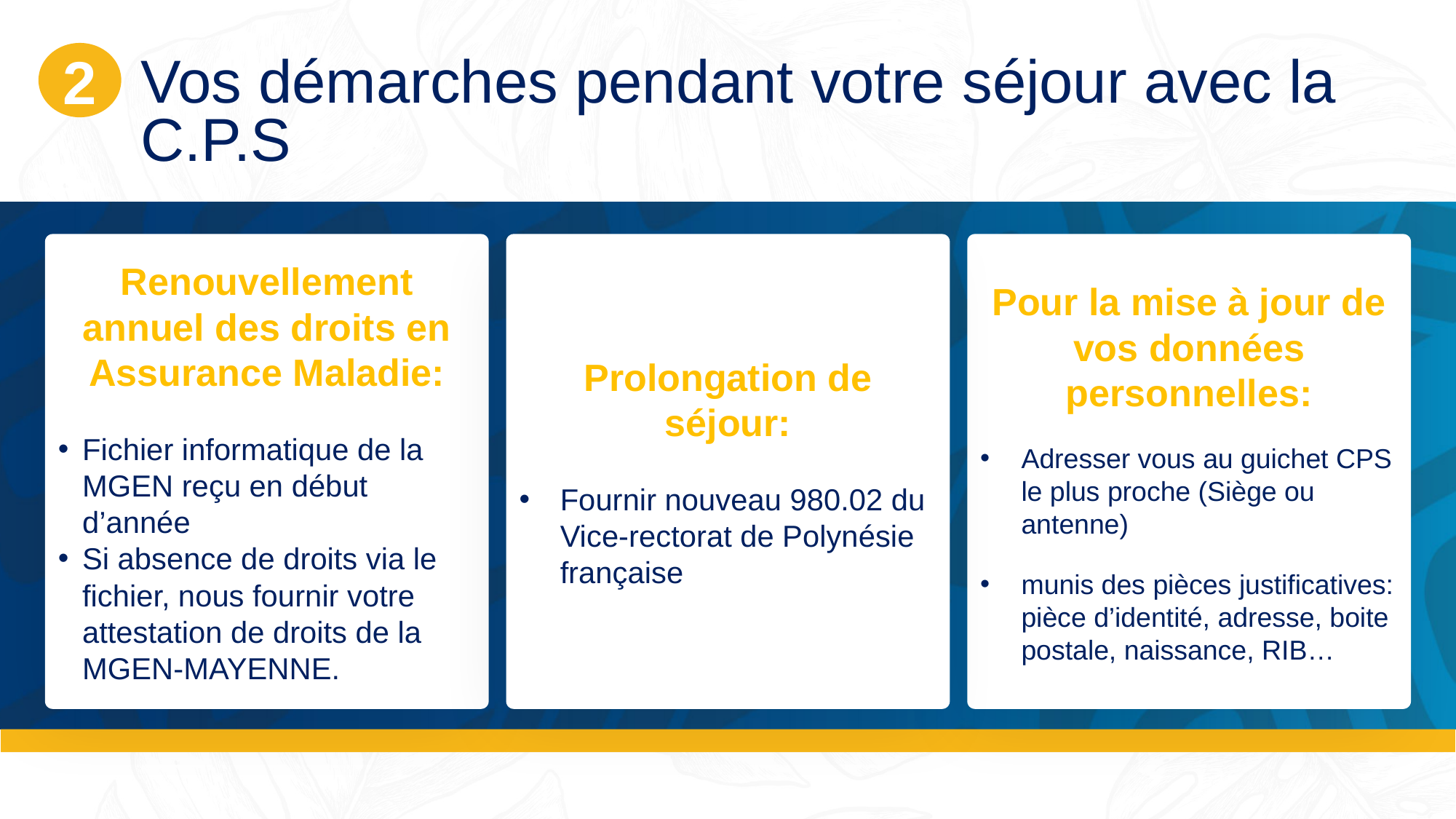

2
Vos démarches pendant votre séjour avec la C.P.S

Renouvellement annuel des droits en Assurance Maladie:

Fichier informatique de la MGEN reçu en début d’année
Si absence de droits via le fichier, nous fournir votre attestation de droits de la MGEN-MAYENNE.
Prolongation de séjour:

Fournir nouveau 980.02 du Vice-rectorat de Polynésie française
Pour la mise à jour de vos données personnelles:
Adresser vous au guichet CPS le plus proche (Siège ou antenne)
munis des pièces justificatives: pièce d’identité, adresse, boite postale, naissance, RIB…